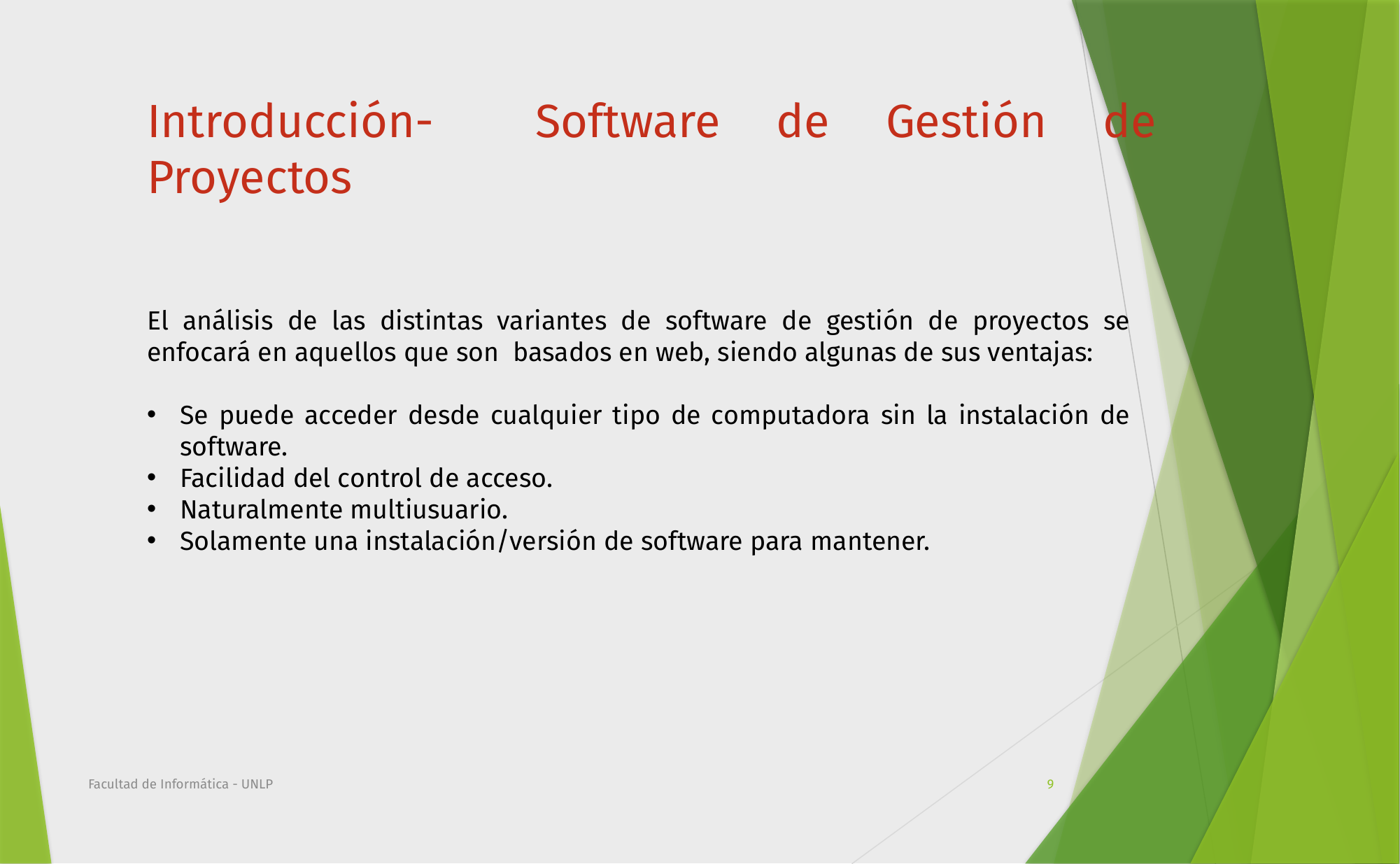

Introducción-  Software de Gestión de Proyectos

El análisis de las distintas variantes de software de gestión de proyectos se enfocará en aquellos que son  basados en web, siendo algunas de sus ventajas:

Se puede acceder desde cualquier tipo de computadora sin la instalación de software.
Facilidad del control de acceso.
Naturalmente multiusuario.
Solamente una instalación/versión de software para mantener.

Facultad de Informática - UNLP
9